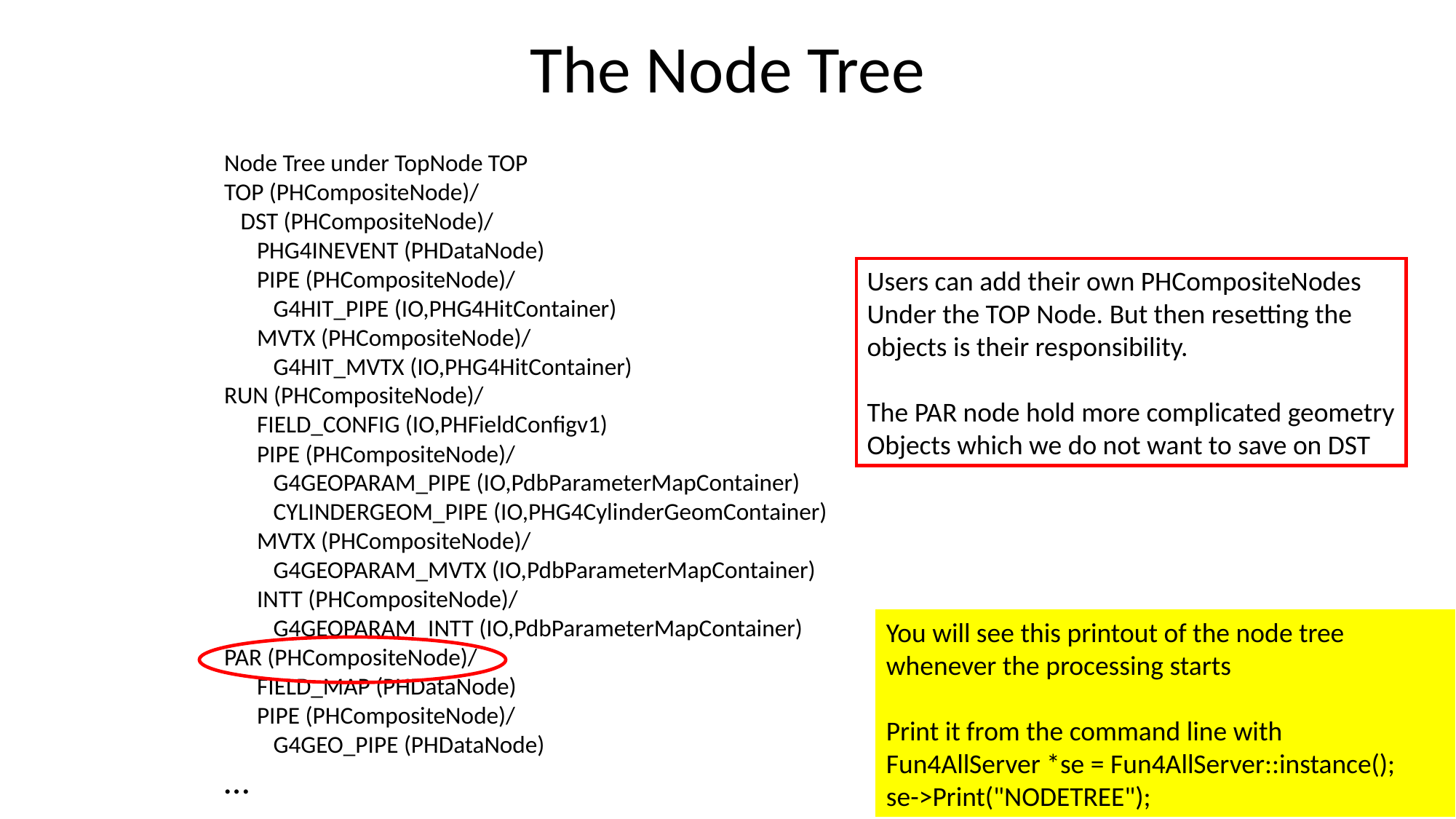

# The Node Tree
Node Tree under TopNode TOP
TOP (PHCompositeNode)/
   DST (PHCompositeNode)/
      PHG4INEVENT (PHDataNode)
      PIPE (PHCompositeNode)/
         G4HIT_PIPE (IO,PHG4HitContainer)
      MVTX (PHCompositeNode)/
         G4HIT_MVTX (IO,PHG4HitContainer)
RUN (PHCompositeNode)/
      FIELD_CONFIG (IO,PHFieldConfigv1)
      PIPE (PHCompositeNode)/
         G4GEOPARAM_PIPE (IO,PdbParameterMapContainer)
         CYLINDERGEOM_PIPE (IO,PHG4CylinderGeomContainer)
      MVTX (PHCompositeNode)/
         G4GEOPARAM_MVTX (IO,PdbParameterMapContainer)
      INTT (PHCompositeNode)/
         G4GEOPARAM_INTT (IO,PdbParameterMapContainer)
PAR (PHCompositeNode)/
      FIELD_MAP (PHDataNode)
      PIPE (PHCompositeNode)/
         G4GEO_PIPE (PHDataNode)
…

Users can add their own PHCompositeNodes
Under the TOP Node. But then resetting the
objects is their responsibility.

The PAR node hold more complicated geometry
Objects which we do not want to save on DST
You will see this printout of the node tree whenever the processing starts

Print it from the command line with
Fun4AllServer *se = Fun4AllServer::instance();
se->Print("NODETREE");